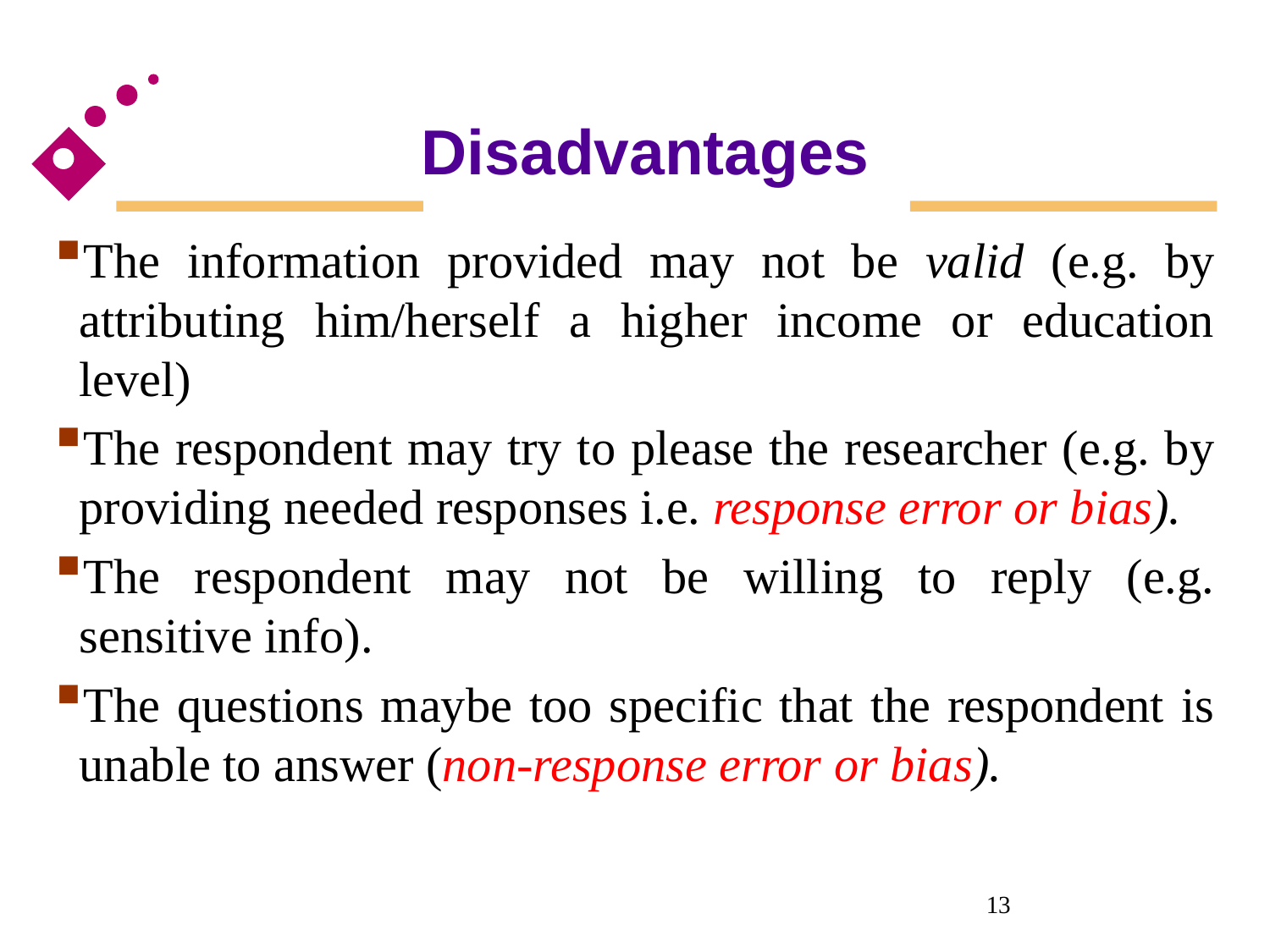

# Disadvantages
The information provided may not be valid (e.g. by attributing him/herself a higher income or education level)
The respondent may try to please the researcher (e.g. by providing needed responses i.e. response error or bias).
The respondent may not be willing to reply (e.g. sensitive info).
The questions maybe too specific that the respondent is unable to answer (non-response error or bias).
13